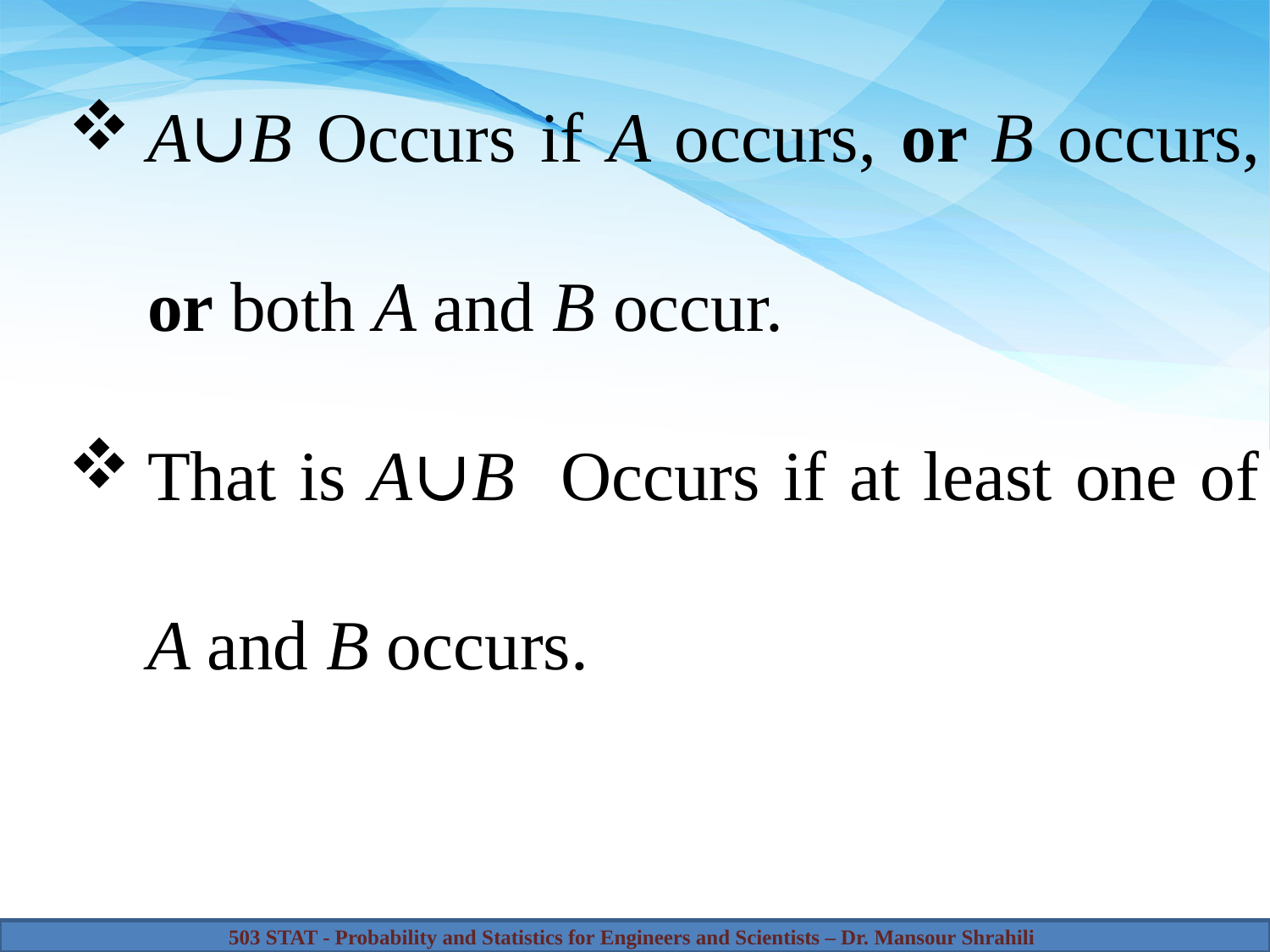

A∪B Occurs if A occurs, or B occurs, or both A and B occur.
That is A∪B  Occurs if at least one of A and B occurs.